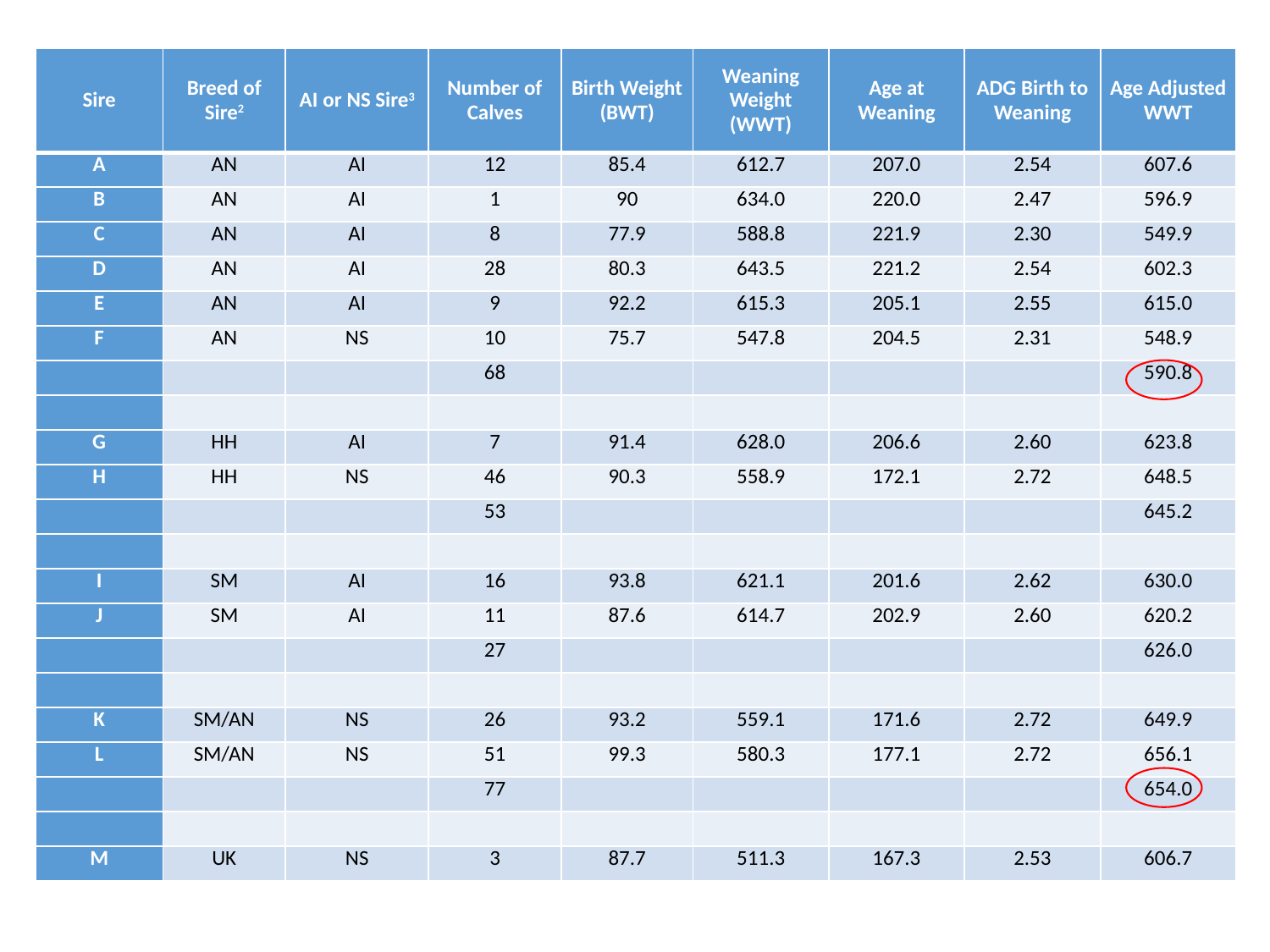

| Sire | Breed of Sire2 | AI or NS Sire3 | Number of Calves | Birth Weight (BWT) | Weaning Weight (WWT) | Age at Weaning | ADG Birth to Weaning | Age Adjusted WWT |
| --- | --- | --- | --- | --- | --- | --- | --- | --- |
| A | AN | AI | 12 | 85.4 | 612.7 | 207.0 | 2.54 | 607.6 |
| B | AN | AI | 1 | 90 | 634.0 | 220.0 | 2.47 | 596.9 |
| C | AN | AI | 8 | 77.9 | 588.8 | 221.9 | 2.30 | 549.9 |
| D | AN | AI | 28 | 80.3 | 643.5 | 221.2 | 2.54 | 602.3 |
| E | AN | AI | 9 | 92.2 | 615.3 | 205.1 | 2.55 | 615.0 |
| F | AN | NS | 10 | 75.7 | 547.8 | 204.5 | 2.31 | 548.9 |
|  |  |  | 68 |  |  |  |  | 590.8 |
|  |  |  |  |  |  |  |  |  |
| G | HH | AI | 7 | 91.4 | 628.0 | 206.6 | 2.60 | 623.8 |
| H | HH | NS | 46 | 90.3 | 558.9 | 172.1 | 2.72 | 648.5 |
|  |  |  | 53 |  |  |  |  | 645.2 |
|  |  |  |  |  |  |  |  |  |
| I | SM | AI | 16 | 93.8 | 621.1 | 201.6 | 2.62 | 630.0 |
| J | SM | AI | 11 | 87.6 | 614.7 | 202.9 | 2.60 | 620.2 |
|  |  |  | 27 |  |  |  |  | 626.0 |
|  |  |  |  |  |  |  |  |  |
| K | SM/AN | NS | 26 | 93.2 | 559.1 | 171.6 | 2.72 | 649.9 |
| L | SM/AN | NS | 51 | 99.3 | 580.3 | 177.1 | 2.72 | 656.1 |
|  |  |  | 77 |  |  |  |  | 654.0 |
|  |  |  |  |  |  |  |  |  |
| M | UK | NS | 3 | 87.7 | 511.3 | 167.3 | 2.53 | 606.7 |
#